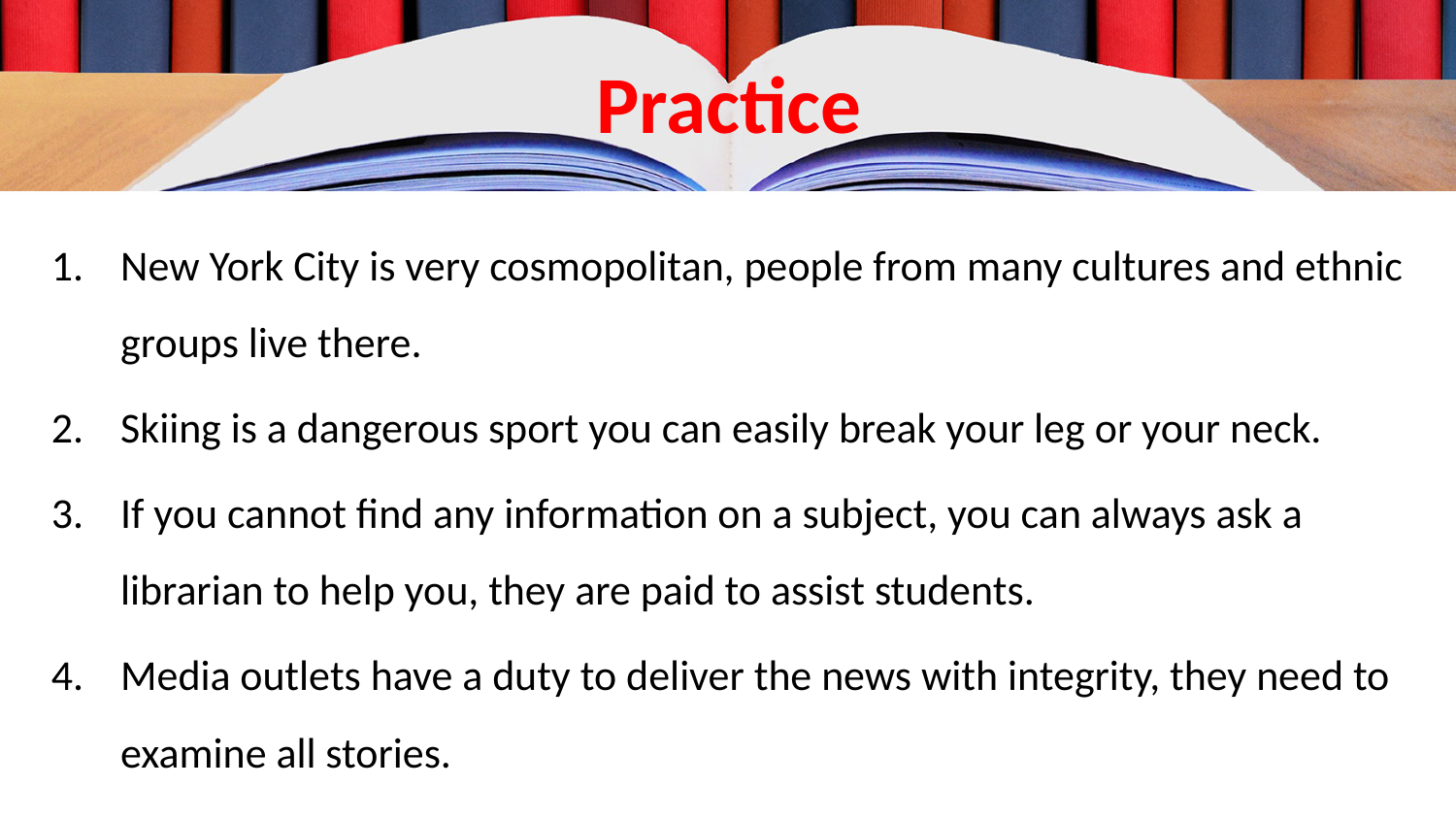

# Practice
New York City is very cosmopolitan, people from many cultures and ethnic groups live there.
Skiing is a dangerous sport you can easily break your leg or your neck.
If you cannot find any information on a subject, you can always ask a librarian to help you, they are paid to assist students.
Media outlets have a duty to deliver the news with integrity, they need to examine all stories.